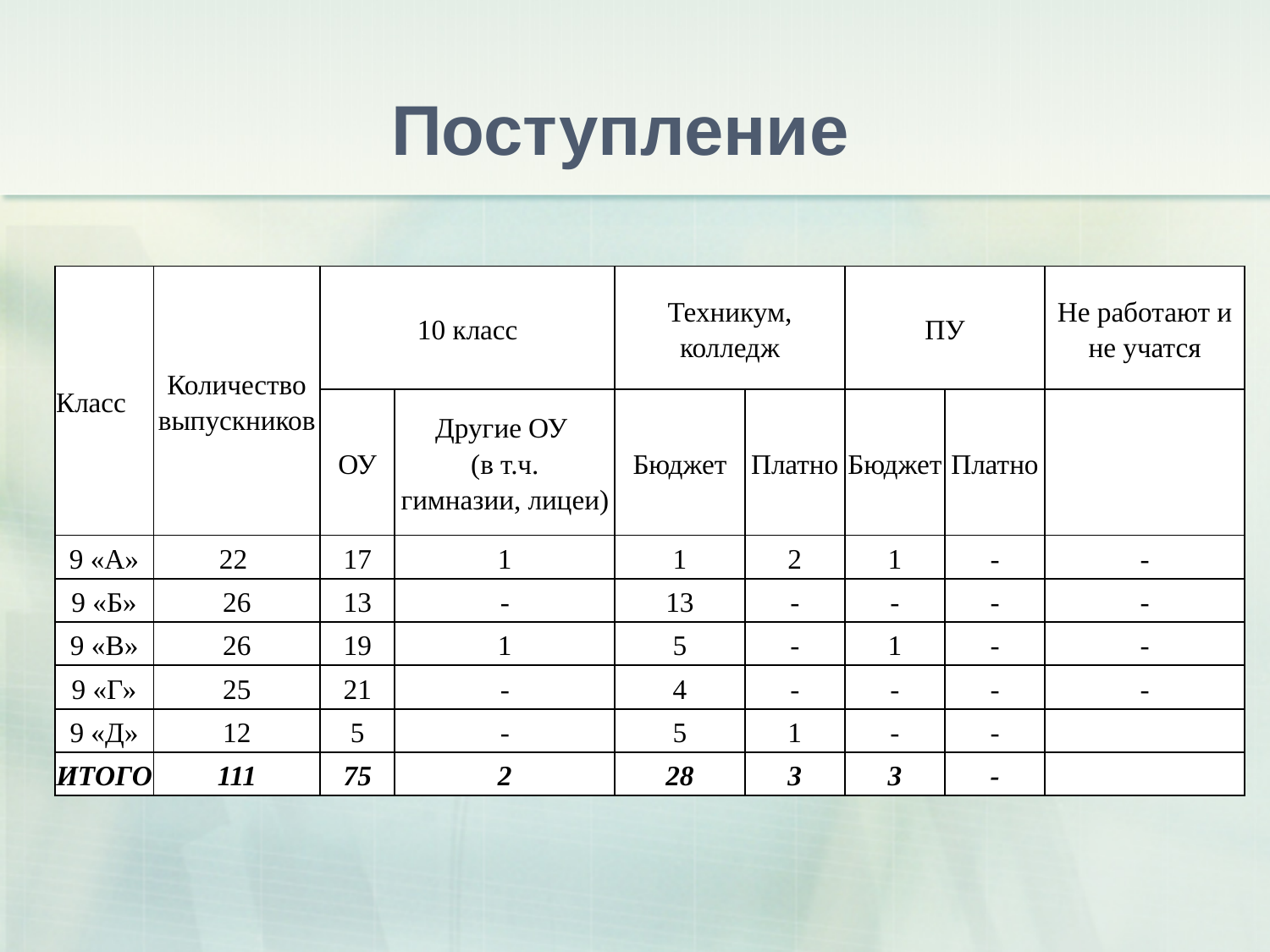

# Поступление
| Класс | Количество выпускников | 10 класс |  | Техникум, колледж |  | ПУ |  | Не работают и не учатся |
| --- | --- | --- | --- | --- | --- | --- | --- | --- |
|  |  | ОУ | Другие ОУ (в т.ч. гимназии, лицеи) | Бюджет | Платно | Бюджет | Платно |  |
| 9 «А» | 22 | 17 | 1 | 1 | 2 | 1 | - | - |
| 9 «Б» | 26 | 13 | - | 13 | - | - | - | - |
| 9 «В» | 26 | 19 | 1 | 5 | - | 1 | - | - |
| 9 «Г» | 25 | 21 | - | 4 | - | - | - | - |
| 9 «Д» | 12 | 5 | - | 5 | 1 | - | - |  |
| ИТОГО | 111 | 75 | 2 | 28 | 3 | 3 | - |  |